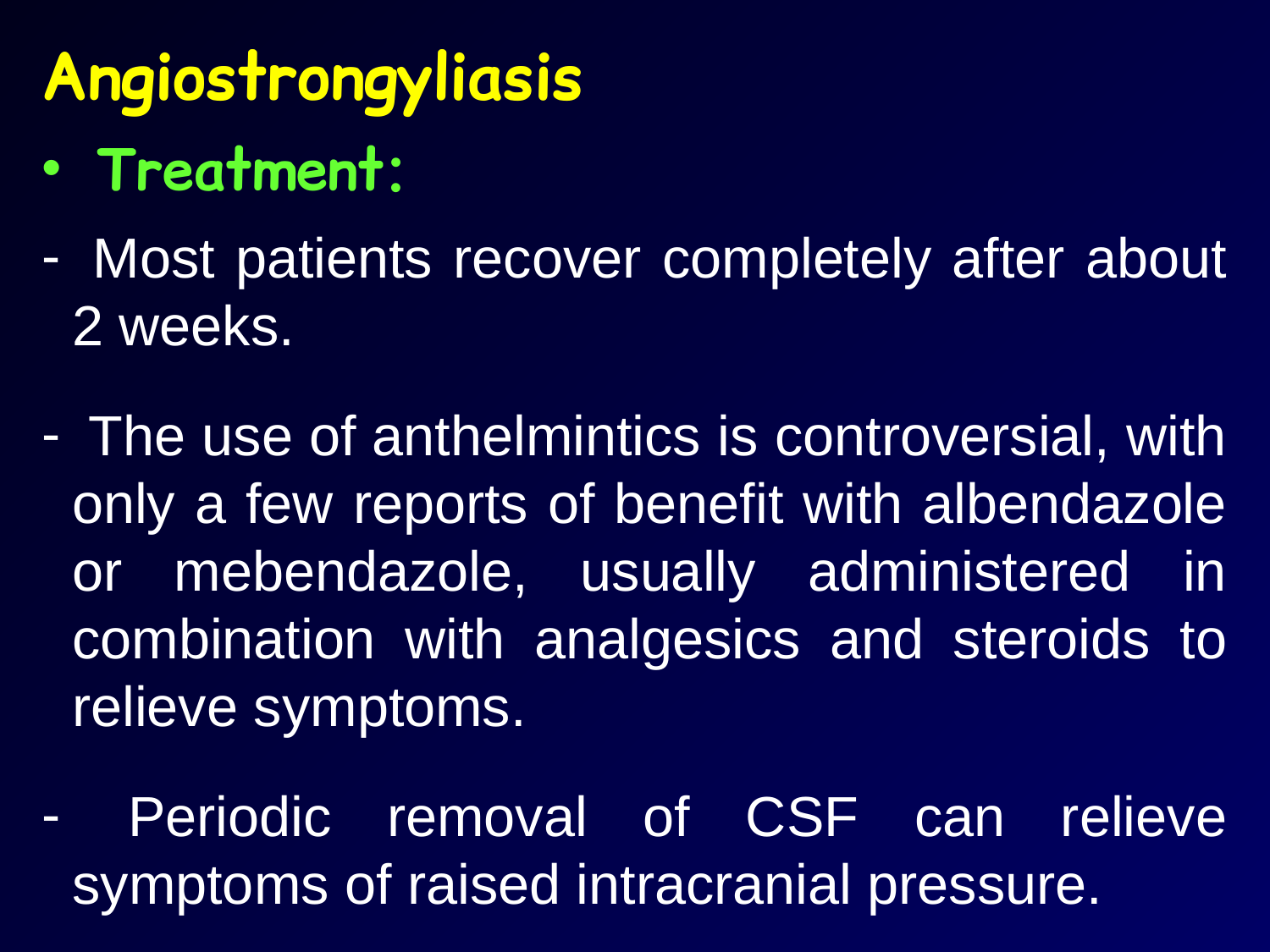

Angiostrongyliasis

 Treatment:

 Most patients recover completely after about 2 weeks.

 The use of anthelmintics is controversial, with only a few reports of benefit with albendazole or mebendazole, usually administered in combination with analgesics and steroids to relieve symptoms.

 Periodic removal of CSF can relieve symptoms of raised intracranial pressure.